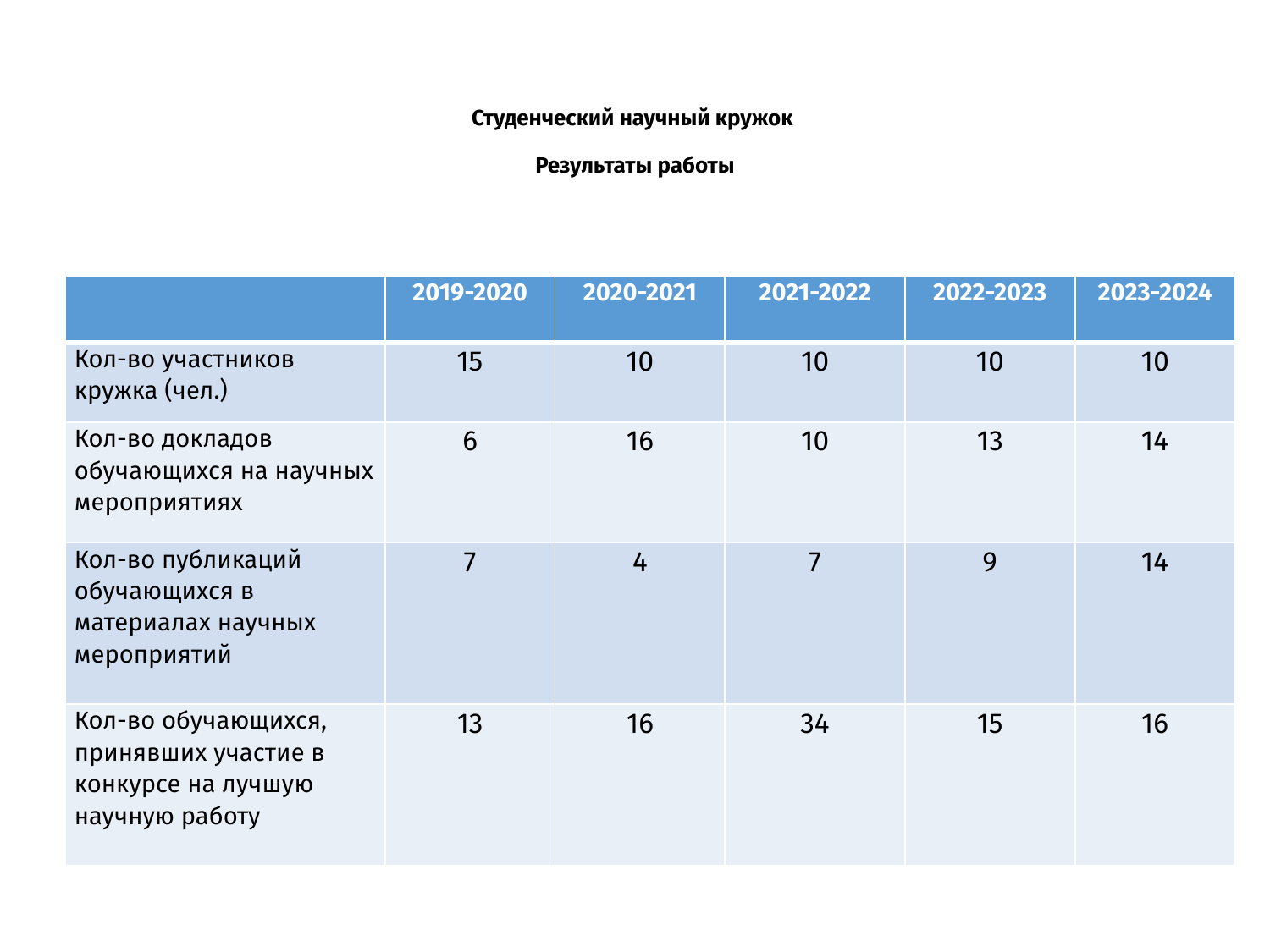

# Студенческий научный кружок Результаты работы
|  | 2019-2020 | 2020-2021 | 2021-2022 | 2022-2023 | 2023-2024 |
| --- | --- | --- | --- | --- | --- |
| Кол-во участников кружка (чел.) | 15 | 10 | 10 | 10 | 10 |
| Кол-во докладов обучающихся на научных мероприятиях | 6 | 16 | 10 | 13 | 14 |
| Кол-во публикаций обучающихся в материалах научных мероприятий | 7 | 4 | 7 | 9 | 14 |
| Кол-во обучающихся, принявших участие в конкурсе на лучшую научную работу | 13 | 16 | 34 | 15 | 16 |